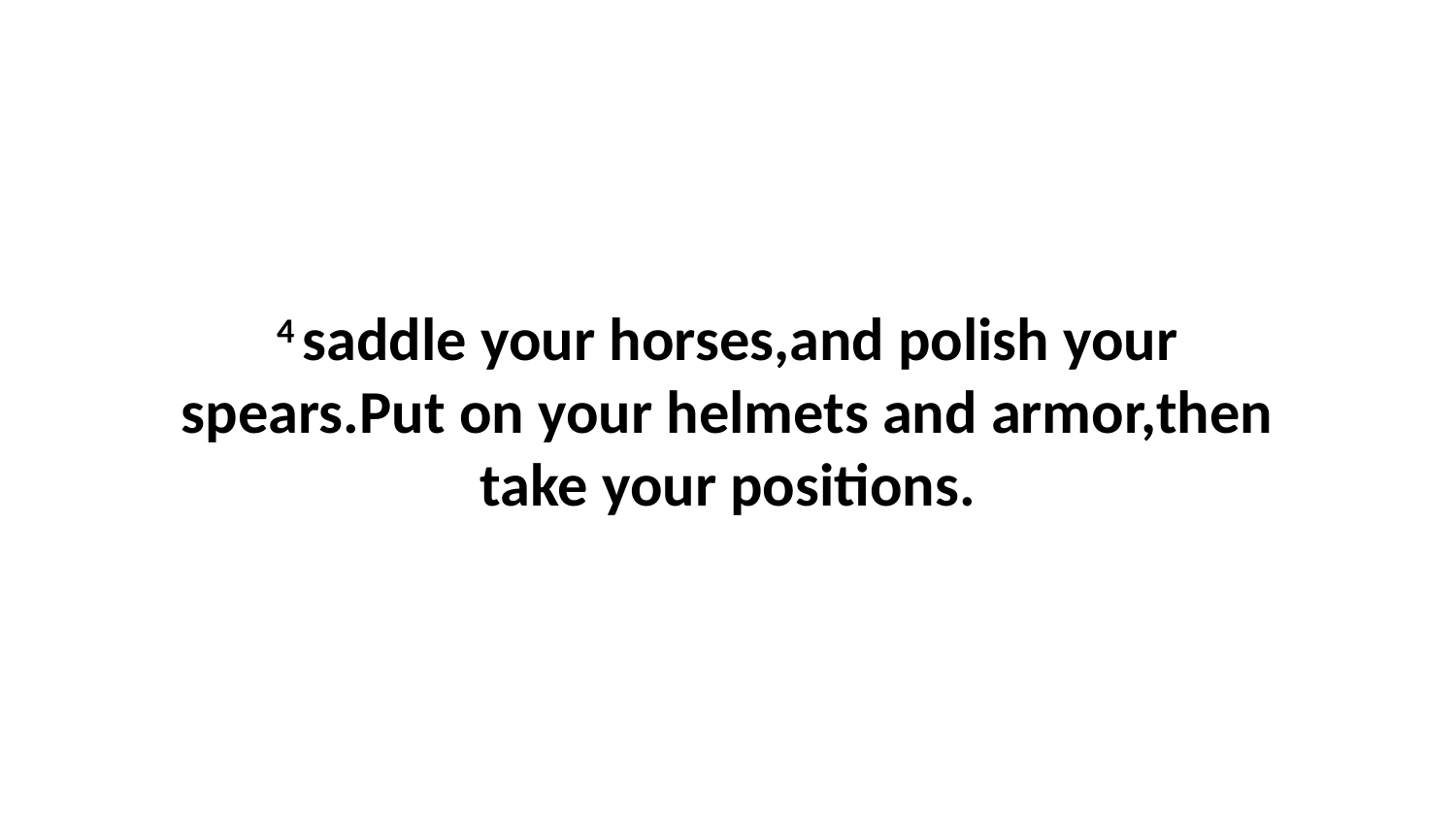

4 saddle your horses,and polish your spears.Put on your helmets and armor,then take your positions.